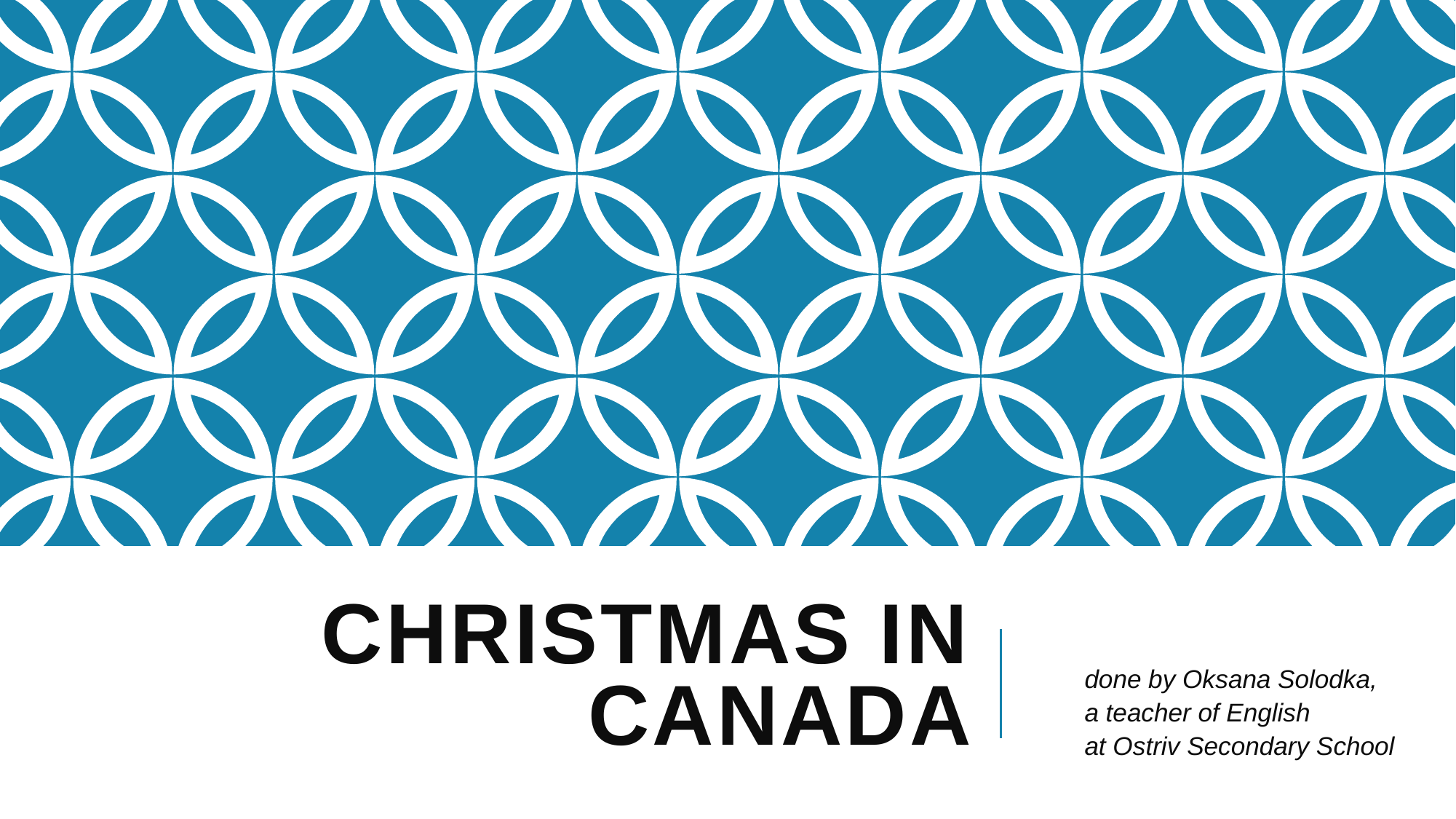

# Christmas in canada
done by Oksana Solodka,
a teacher of English
at Ostriv Secondary School